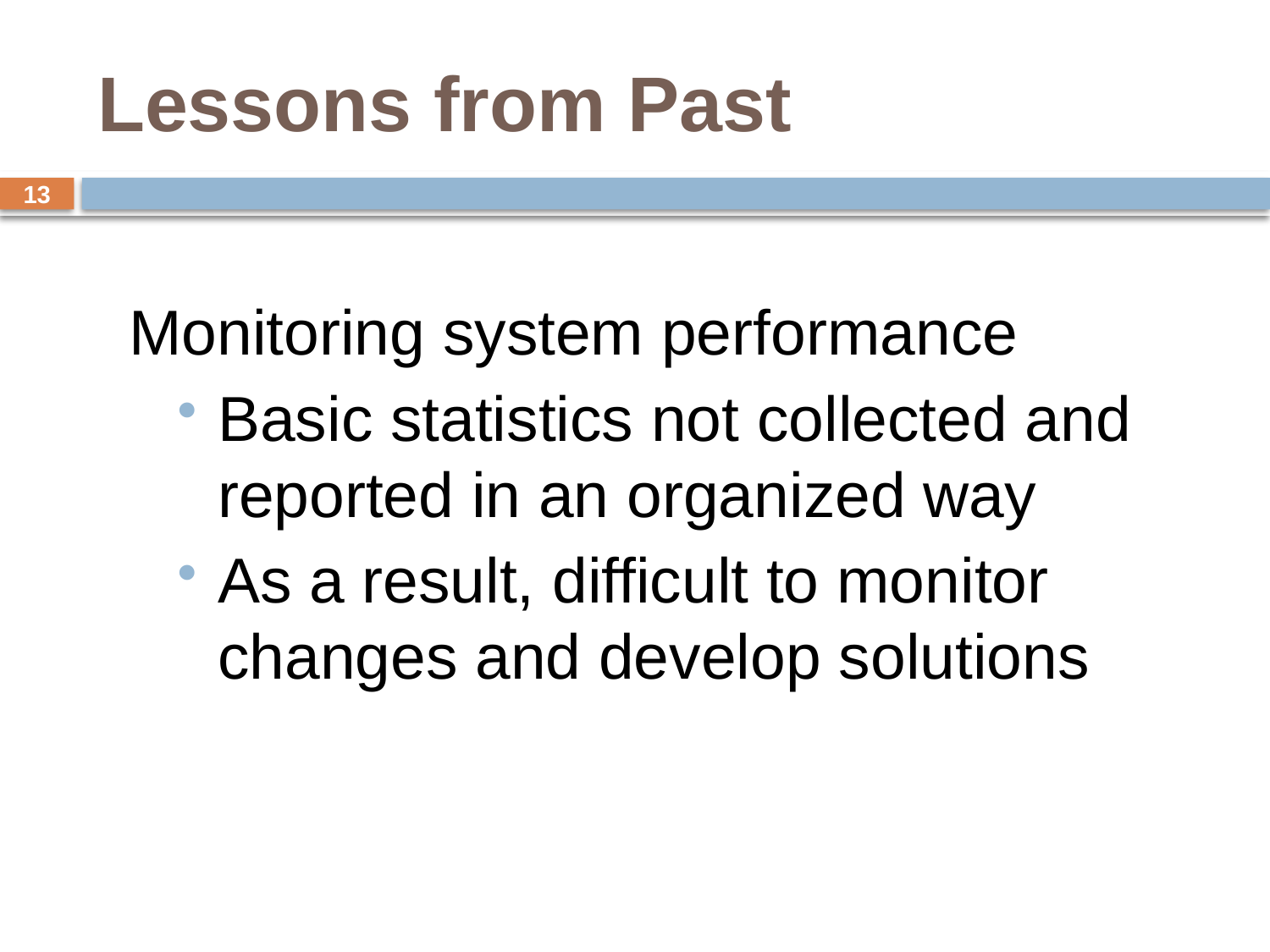

# Lessons from Past
13
Monitoring system performance
Basic statistics not collected and reported in an organized way
As a result, difficult to monitor changes and develop solutions